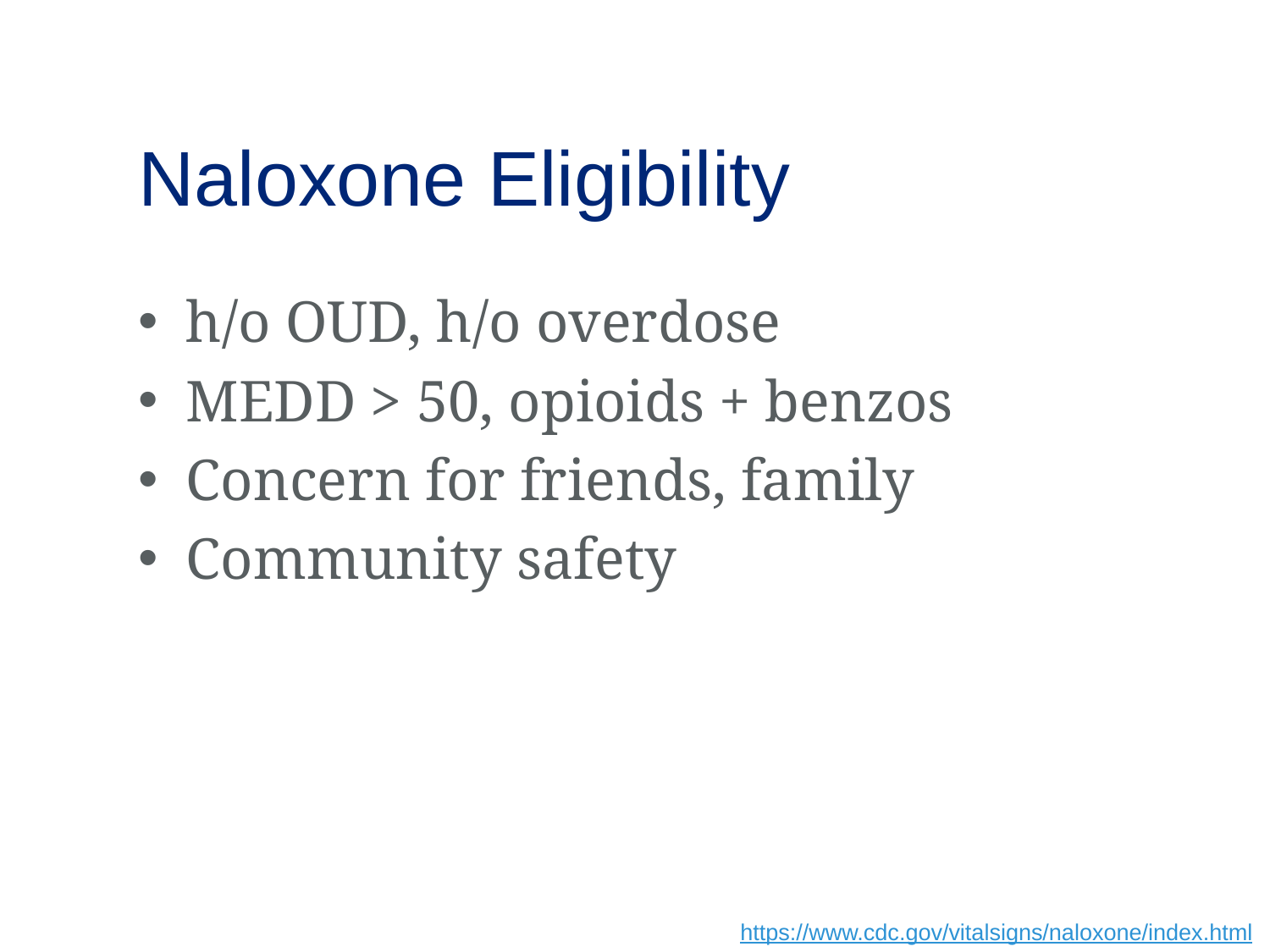

# Naloxone Eligibility
h/o OUD, h/o overdose
MEDD > 50, opioids + benzos
Concern for friends, family
Community safety
https://www.cdc.gov/vitalsigns/naloxone/index.html